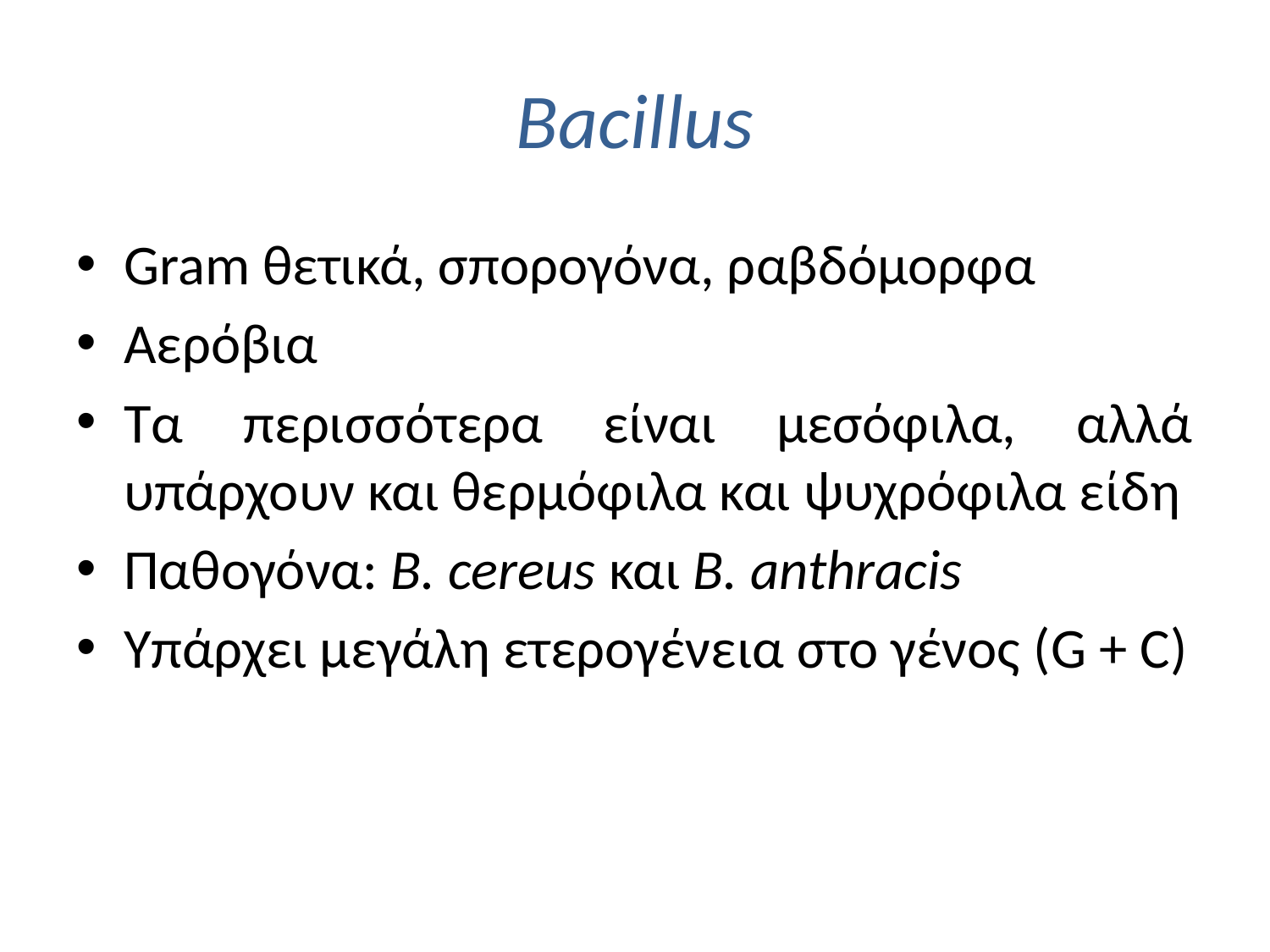

# Bacillus
Gram θετικά, σπορογόνα, ραβδόμορφα
Αερόβια
Τα περισσότερα είναι μεσόφιλα, αλλά υπάρχουν και θερμόφιλα και ψυχρόφιλα είδη
Παθογόνα: B. cereus και B. anthracis
Υπάρχει μεγάλη ετερογένεια στο γένος (G + C)